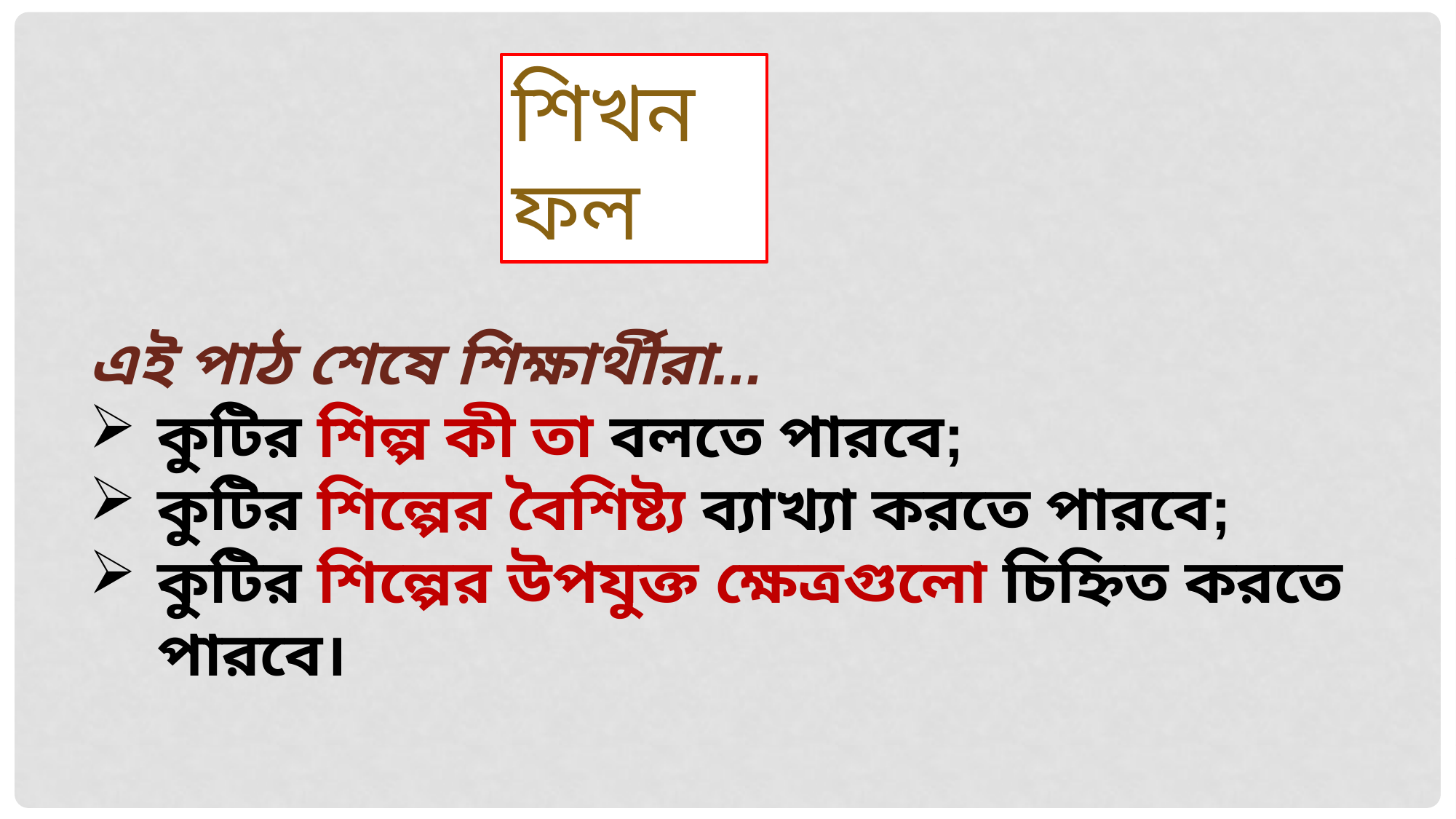

শিখনফল
এই পাঠ শেষে শিক্ষার্থীরা...
কুটির শিল্প কী তা বলতে পারবে;
কুটির শিল্পের বৈশিষ্ট্য ব্যাখ্যা করতে পারবে;
কুটির শিল্পের উপযুক্ত ক্ষেত্রগুলো চিহ্নিত করতে পারবে।